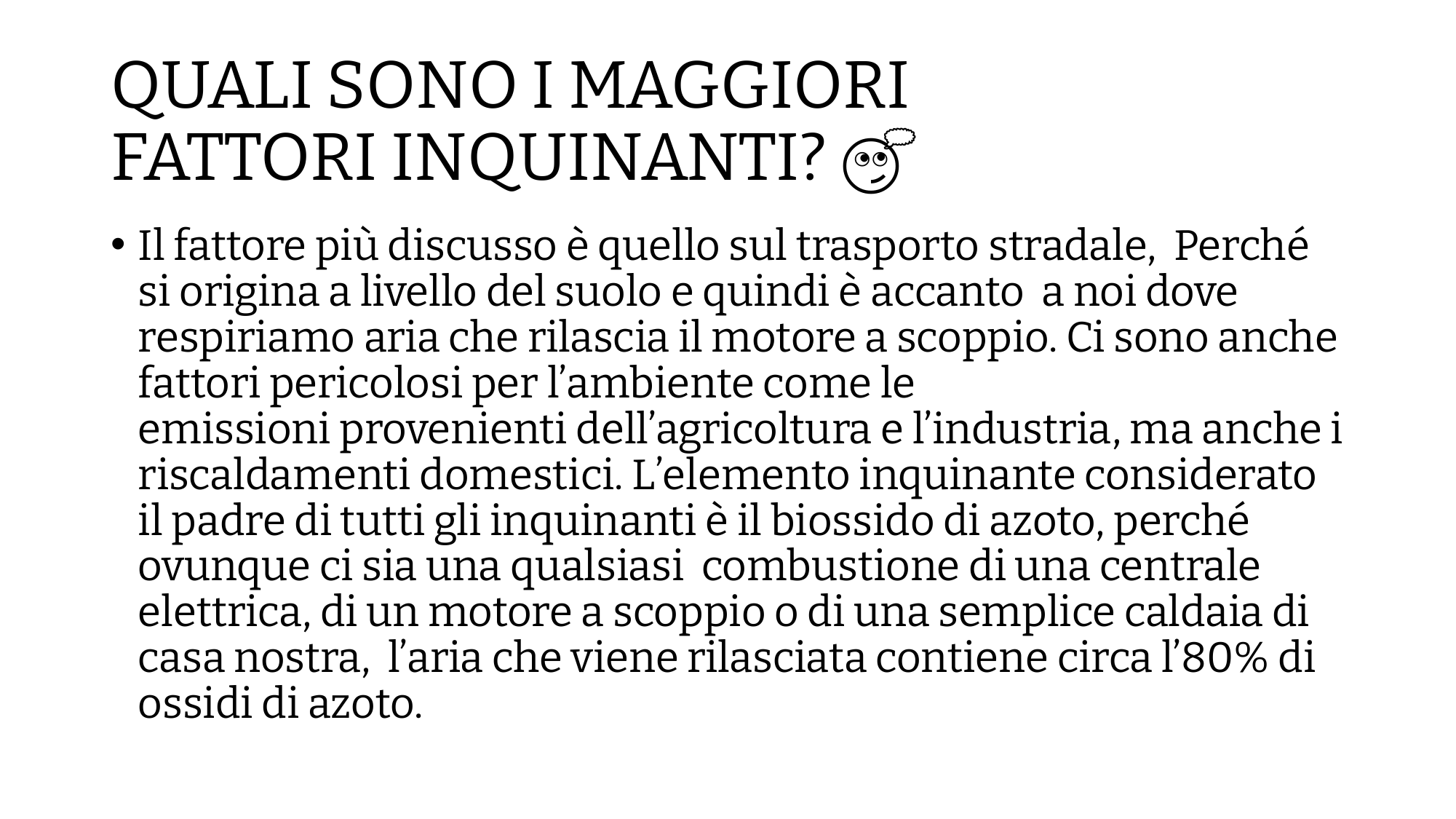

# QUALI SONO I MAGGIORI FATTORI INQUINANTI? 🤔
Il fattore più discusso è quello sul trasporto stradale,  Perché si origina a livello del suolo e quindi è accanto  a noi dove respiriamo aria che rilascia il motore a scoppio. Ci sono anche fattori pericolosi per l’ambiente come le emissioni provenienti dell’agricoltura e l’industria, ma anche i riscaldamenti domestici. L’elemento inquinante considerato il padre di tutti gli inquinanti è il biossido di azoto, perché ovunque ci sia una qualsiasi  combustione di una centrale elettrica, di un motore a scoppio o di una semplice caldaia di casa nostra,  l’aria che viene rilasciata contiene circa l’80% di ossidi di azoto.